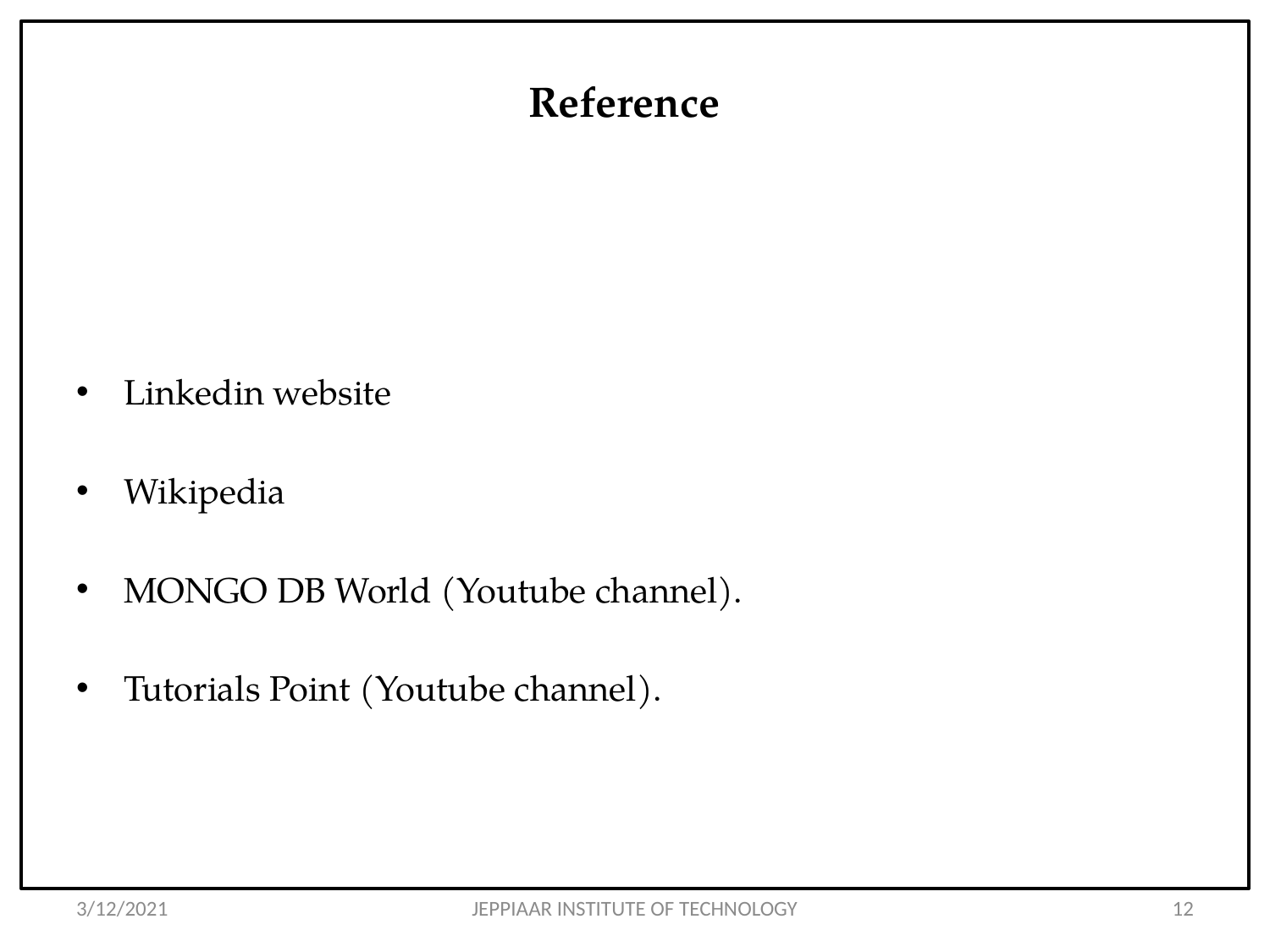

# Reference

Linkedin website

Wikipedia

MONGO DB World (Youtube channel).

Tutorials Point (Youtube channel).

3/12/2021
JEPPIAAR INSTITUTE OF TECHNOLOGY
12